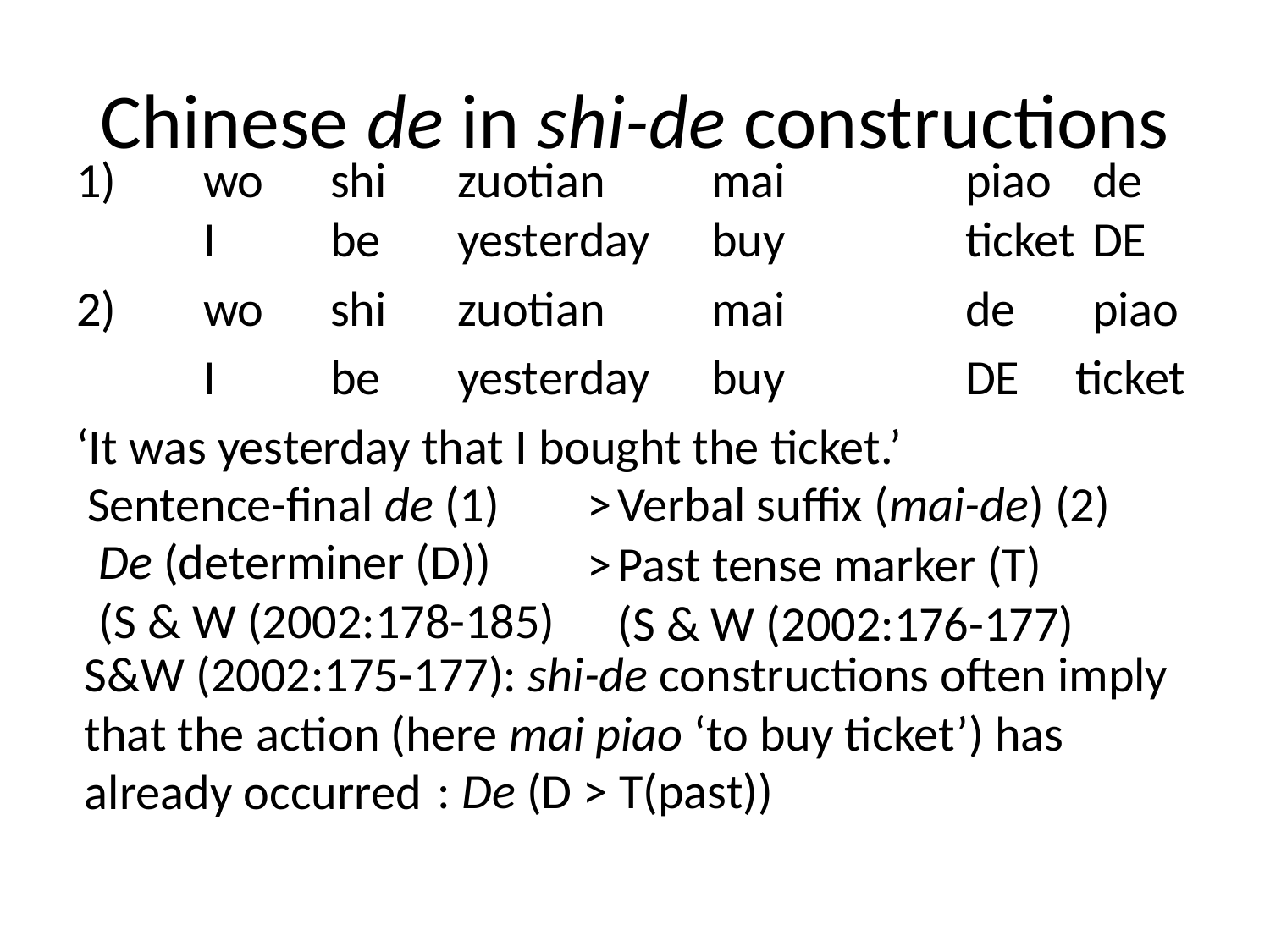

# Chinese de in shi-de constructions
1)	wo	shi	zuotian	mai		piao	de	I	be	yesterday	buy		ticket	DE
2)	wo	shi	zuotian	mai		de	piao
	I	be	yesterday	buy		DE     ticket
‘It was yesterday that I bought the ticket.’

Sentence-final de (1)
>
Verbal suffix (mai-de) (2)
De (determiner (D))
(S & W (2002:178-185)
>
Past tense marker (T)
(S & W (2002:176-177)
S&W (2002:175-177): shi-de constructions often imply that the action (here mai piao ‘to buy ticket’) has already occurred
: De (D > T(past))